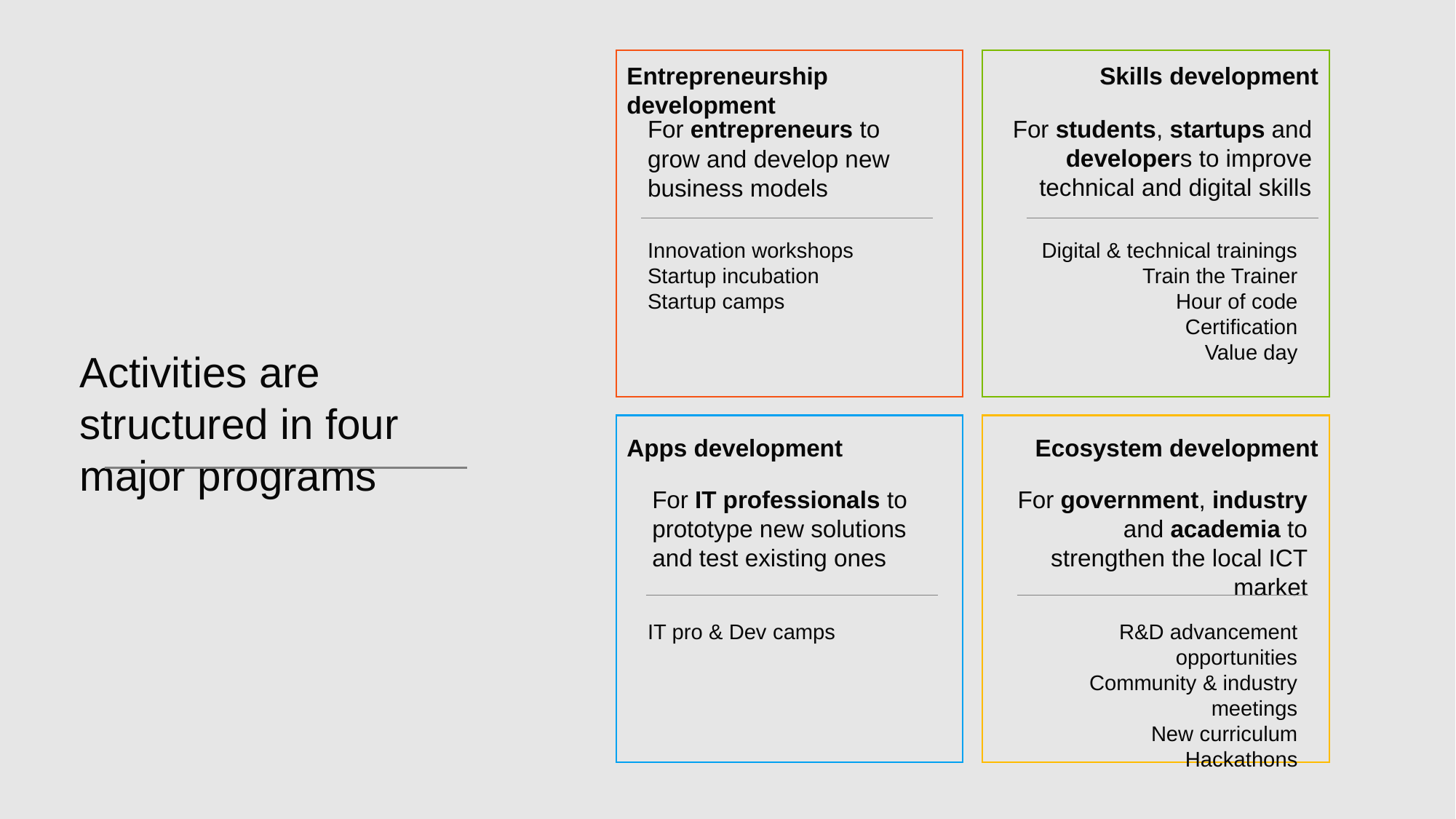

Entrepreneurship development
Skills development
For students, startups and developers to improve technical and digital skills
For entrepreneurs to grow and develop new business models
Innovation workshops
Startup incubation
Startup camps
Digital & technical trainings
Train the Trainer
Hour of code
Certification
Value day
Apps development
Ecosystem development
For government, industry and academia to strengthen the local ICT market
For IT professionals to prototype new solutions and test existing ones
IT pro & Dev camps
R&D advancement opportunities
Community & industry meetings
New curriculum
Hackathons
Activities are structured in four major programs